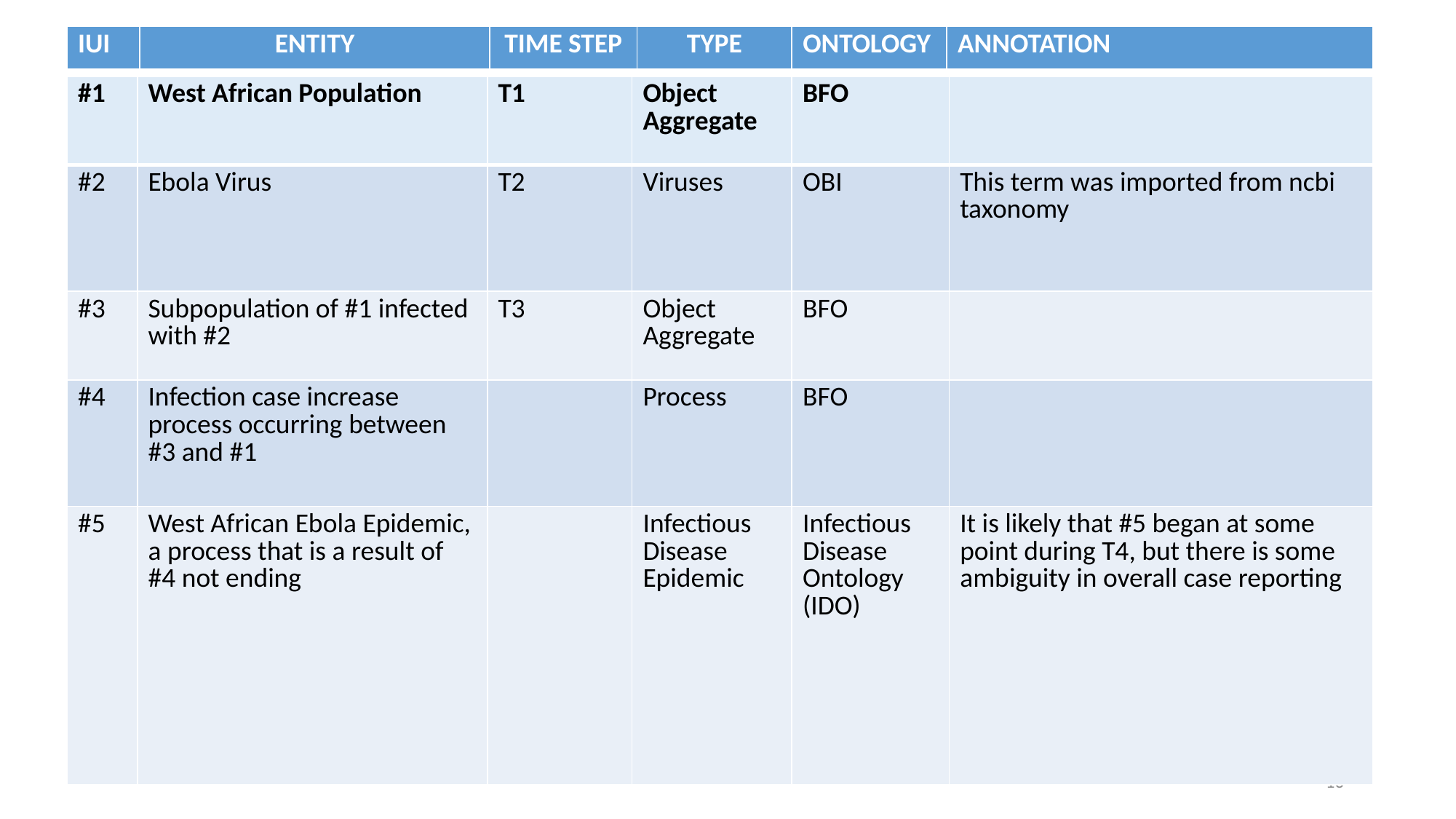

| IUI | ENTITY | TIME STEP | TYPE | ONTOLOGY | ANNOTATION |
| --- | --- | --- | --- | --- | --- |
| #1 | West African Population | T1 | Object Aggregate | BFO |  |
| --- | --- | --- | --- | --- | --- |
| #2 | Ebola Virus | T2 | Viruses | OBI | This term was imported from ncbi taxonomy |
| #3 | Subpopulation of #1 infected with #2 | T3 | Object Aggregate | BFO |  |
| #4 | Infection case increase process occurring between #3 and #1 |  | Process | BFO |  |
| #5 | West African Ebola Epidemic, a process that is a result of #4 not ending |  | Infectious Disease Epidemic | Infectious Disease Ontology (IDO) | It is likely that #5 began at some point during T4, but there is some ambiguity in overall case reporting |
16